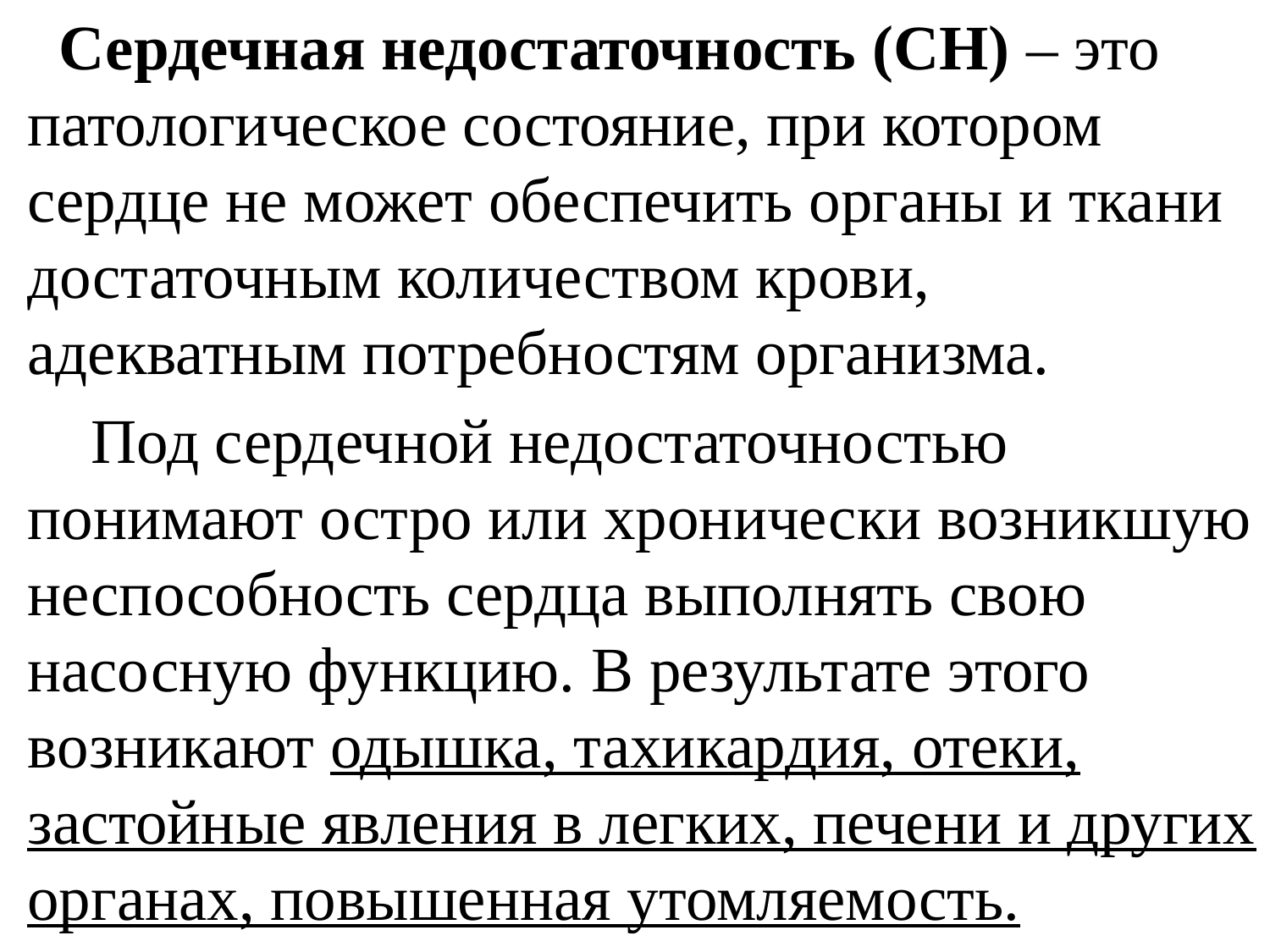

Сердечная недостаточность (СН) – это патологическое состояние, при котором сердце не может обеспечить органы и ткани достаточным количеством крови, адекватным потребностям организма.
     Под сердечной недостаточностью понимают остро или хронически возникшую неспособность сердца выполнять свою насосную функцию. В результате этого возникают одышка, тахикардия, отеки, застойные явления в легких, печени и других органах, повышенная утомляемость.